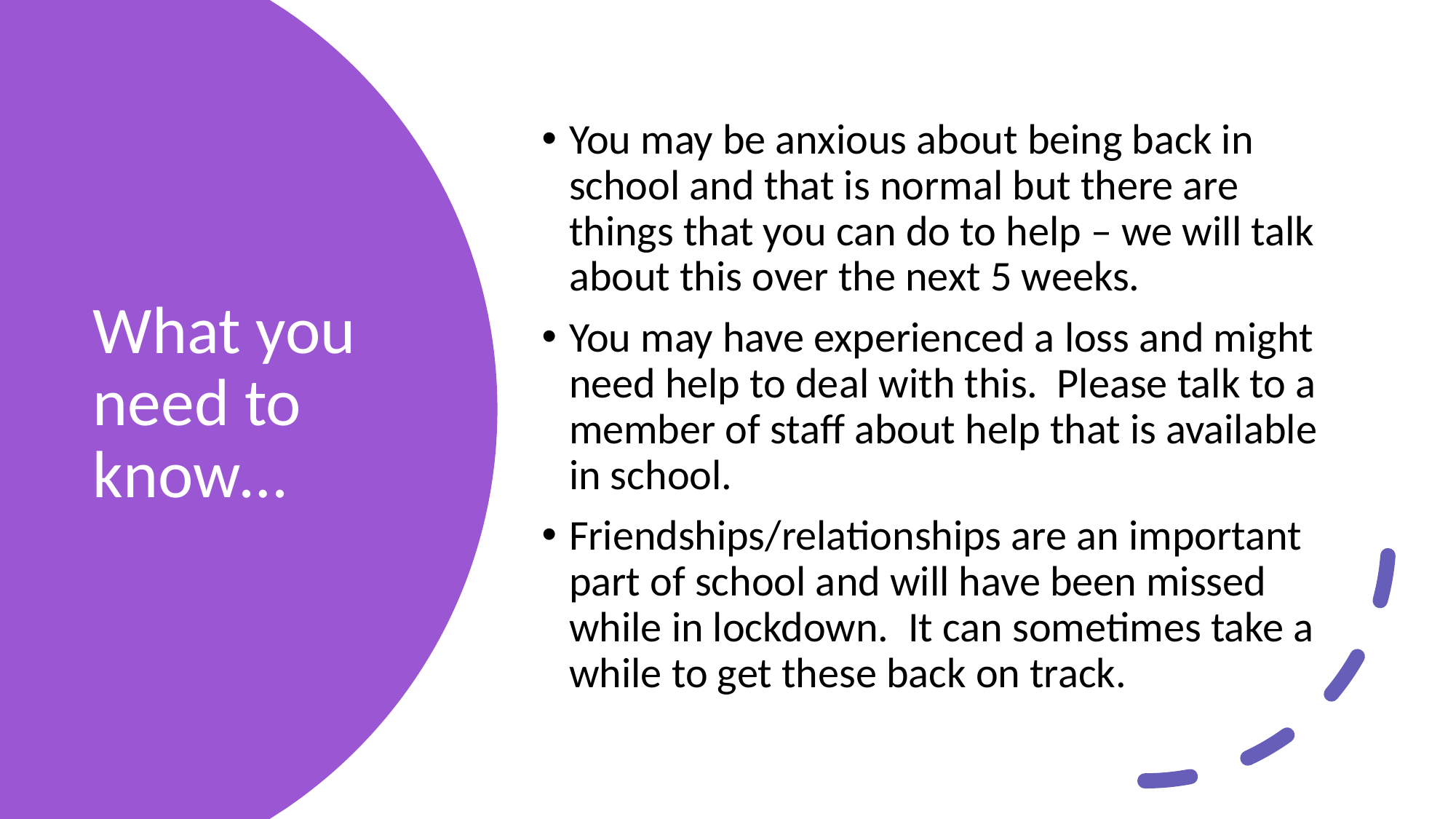

You may be anxious about being back in school and that is normal but there are things that you can do to help – we will talk about this over the next 5 weeks.
You may have experienced a loss and might need help to deal with this.  Please talk to a member of staff about help that is available in school.
Friendships/relationships are an important part of school and will have been missed while in lockdown.  It can sometimes take a while to get these back on track.

# What you need to know…